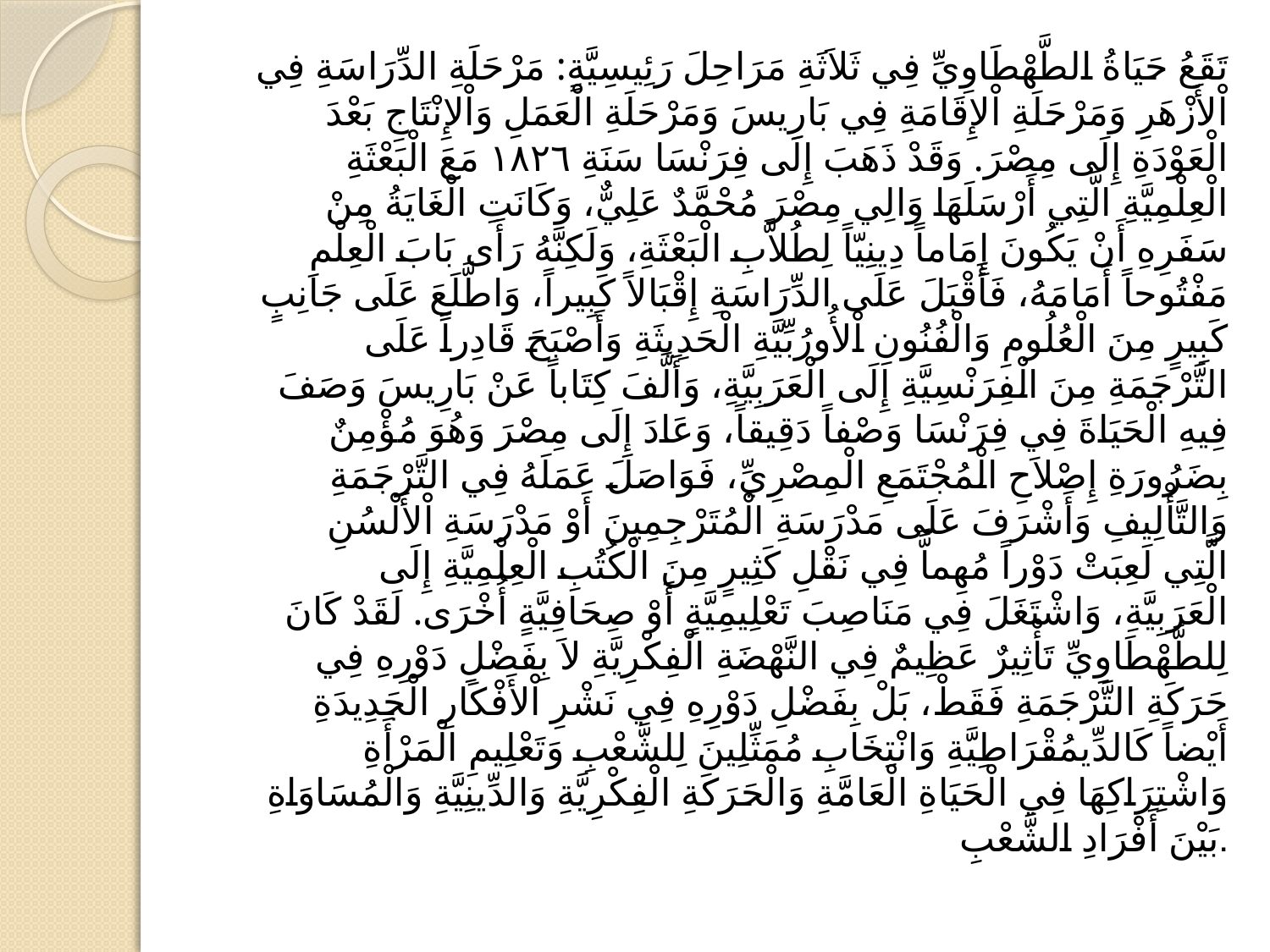

تَقَعُ حَيَاةُ الطَّهْطَاوِيِّ فِي ثَلاَثَةِ مَرَاحِلَ رَئِيسِيَّةٍ: مَرْحَلَةِ الدِّرَاسَةِ فِي اْلأَزْهَرِ وَمَرْحَلَةِ اْلإِقَامَةِ فِي بَارِيسَ وَمَرْحَلَةِ الْعَمَلِ وَاْلإِنْتَاجِ بَعْدَ الْعَوْدَةِ إِلَى مِصْرَ. وَقَدْ ذَهَبَ إِلَى فِرَنْسَا سَنَةِ ١٨٢٦ مَعَ الْبَعْثَةِ الْعِلْمِيَّةِ الَّتِي أَرْسَلَهَا وَالِي مِصْرَ مُحْمَّدٌ عَلِيٌّ، وَكَانَتِ الْغَايَةُ مِنْ سَفَرِهِ أَنْ يَكُونَ إِمَاماً دِينِيّاً لِطُلاَّبِ الْبَعْثَةِ، وَلَكِنَّهُ رَأَى بَابَ الْعِلْمِ مَفْتُوحاً أَمَامَهُ، فَأَقْبَلَ عَلَى الدِّرَاسَةِ إِقْبَالاً كَبِيراً، وَاطَّلَعَ عَلَى جَانِبٍ كَبِيرٍ مِنَ الْعُلُومِ وَالْفُنُونِ اْلأُورُبِّيَّةِ الْحَدِيثَةِ وَأَصْبَحَ قَادِراً عَلَى التَّرْجَمَةِ مِنَ الْفِرَنْسِيَّةِ إِلَى الْعَرَبِيَّةِ، وَأَلَّفَ كِتَاباً عَنْ بَارِيسَ وَصَفَ فِيهِ الْحَيَاةَ فِي فِرَنْسَا وَصْفاً دَقِيقاً، وَعَادَ إِلَى مِصْرَ وَهُوَ مُؤْمِنٌ بِضَرُورَةِ إِصْلاَحِ الْمُجْتَمَعِ الْمِصْرِيِّ، فَوَاصَلَ عَمَلَهُ فِي التَّرْجَمَةِ وَالتَّأْلِيفِ وَأَشْرَفَ عَلَى مَدْرَسَةِ الْمُتَرْجِمِينَ أَوْ مَدْرَسَةِ اْلأَلْسُنِ الَّتِي لَعِبَتْ دَوْراً مُهِماًّ فِي نَقْلِ كَثِيرٍ مِنَ الْكُتُبِ الْعِلْمِيَّةِ إِلَى الْعَرَبِيَّةِ، وَاشْتَغَلَ فِي مَنَاصِبَ تَعْلِيمِيَّةٍ أَوْ صِحَافِيَّةٍ أُخْرَى. لَقَدْ كَانَ لِلطَّهْطَاوِيِّ تَأْثِيرٌ عَظِيمٌ فِي النَّهْضَةِ الْفِكْرِيَّةِ لاَ بِفَضْلِ دَوْرِهِ فِي حَرَكَةِ التَّرْجَمَةِ فَقَطْ، بَلْ بِفَضْلِ دَوْرِهِ فِي نَشْرِ اْلأَفْكَارِ الْجَدِيدَةِ أَيْضاً كَالدِّيمُقْرَاطِيَّةِ وَانْتِخَابِ مُمَثِّلِينَ لِلشَّعْبِ وَتَعْلِيمِ الْمَرْأَةِ وَاشْتِرَاكِهَا فِي الْحَيَاةِ الْعَامَّةِ وَالْحَرَكَةِ الْفِكْرِيَّةِ وَالدِّينِيَّةِ وَالْمُسَاوَاةِ بَيْنَ أَفْرَادِ الشَّعْبِ.
#